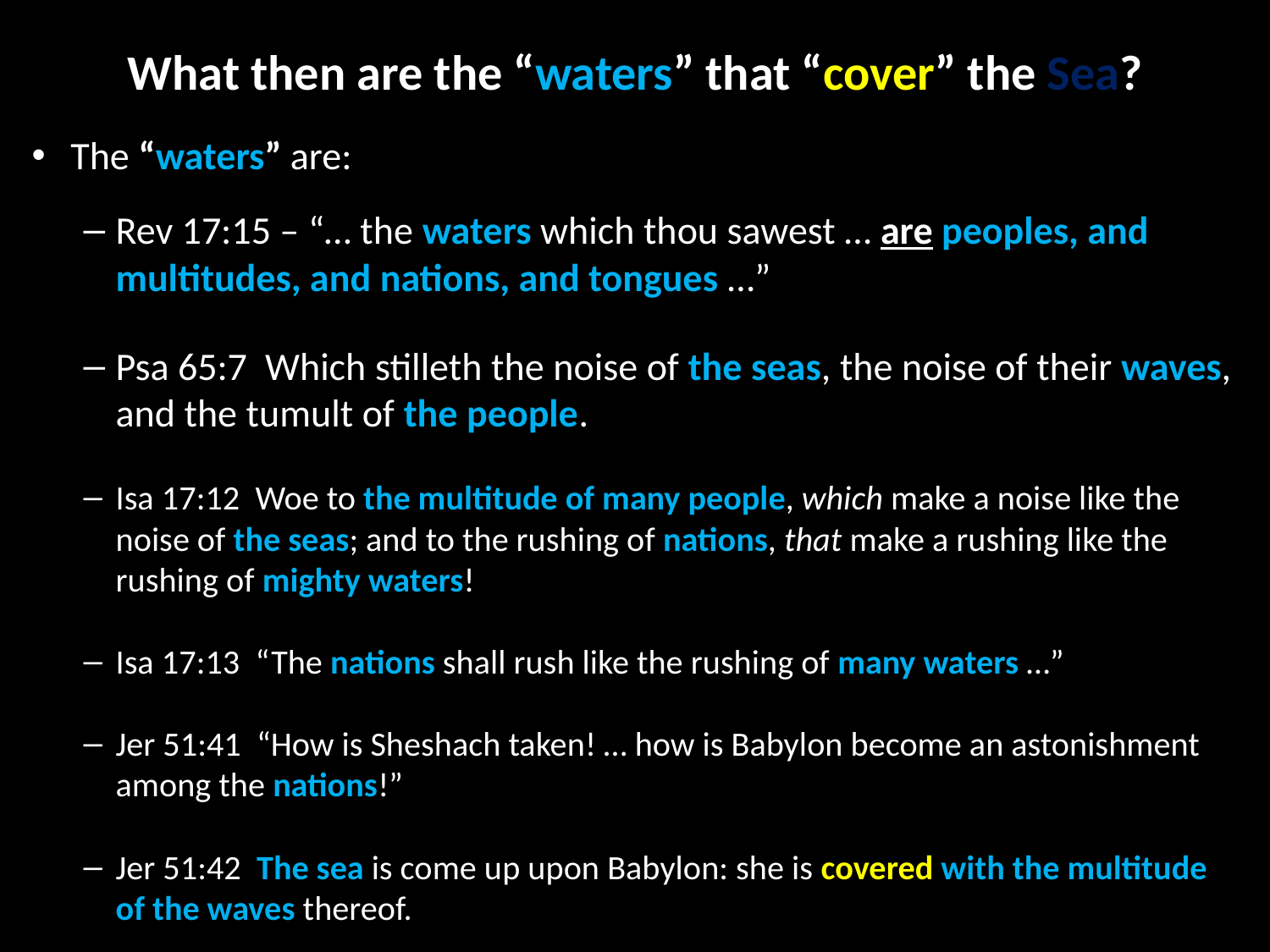

# What then are the “waters” that “cover” the Sea?
The “waters” are:

Rev 17:15 – “… the waters which thou sawest … are peoples, and multitudes, and nations, and tongues …”

Psa 65:7  Which stilleth the noise of the seas, the noise of their waves, and the tumult of the people.

Isa 17:12  Woe to the multitude of many people, which make a noise like the noise of the seas; and to the rushing of nations, that make a rushing like the rushing of mighty waters!

Isa 17:13  “The nations shall rush like the rushing of many waters …”

Jer 51:41  “How is Sheshach taken! … how is Babylon become an astonishment among the nations!”

Jer 51:42  The sea is come up upon Babylon: she is covered with the multitude of the waves thereof.